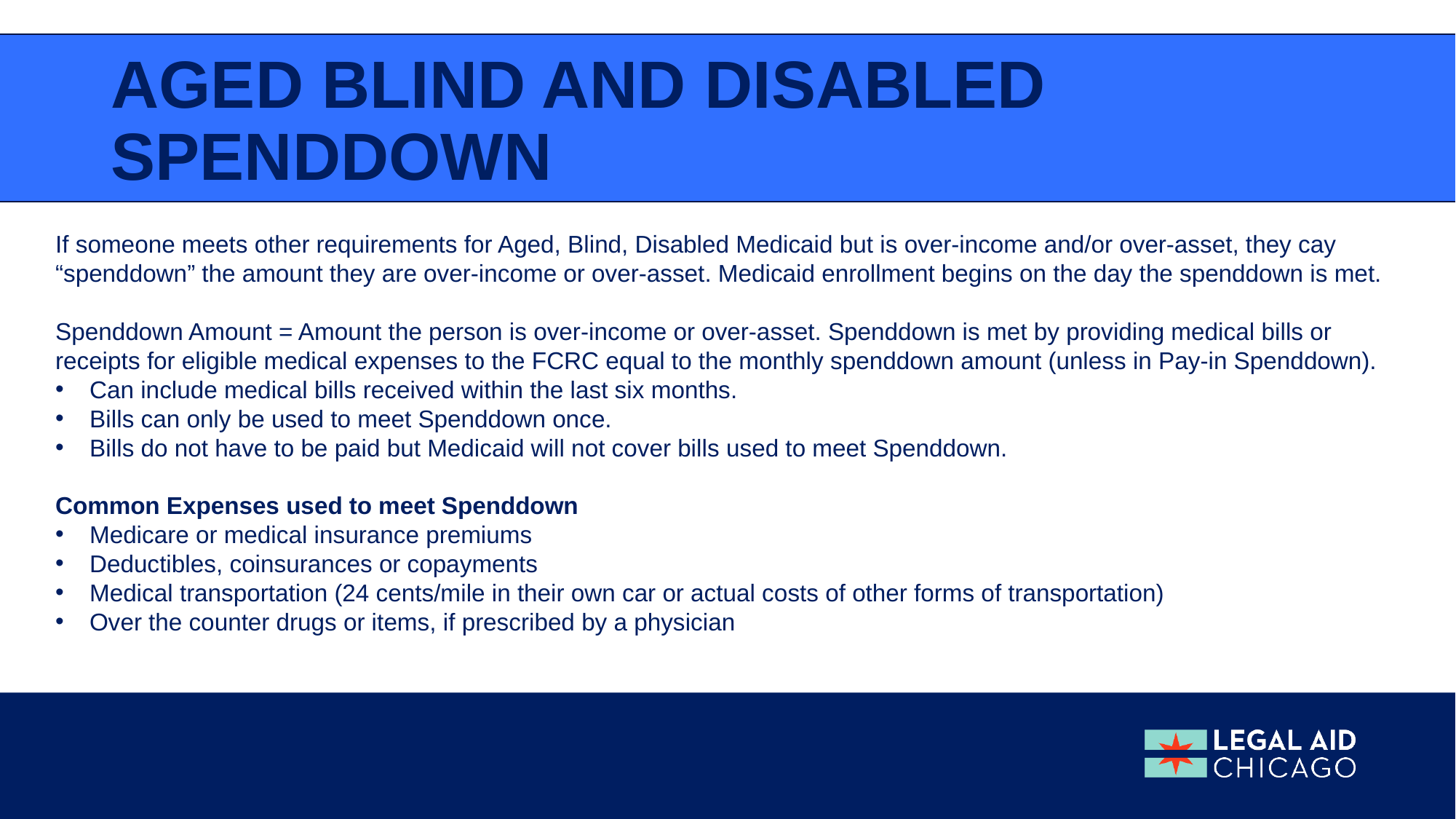

# Aged Blind and disabled Spenddown
If someone meets other requirements for Aged, Blind, Disabled Medicaid but is over-income and/or over-asset, they cay “spenddown” the amount they are over-income or over-asset. Medicaid enrollment begins on the day the spenddown is met.

Spenddown Amount = Amount the person is over-income or over-asset. Spenddown is met by providing medical bills or receipts for eligible medical expenses to the FCRC equal to the monthly spenddown amount (unless in Pay-in Spenddown).
Can include medical bills received within the last six months.
Bills can only be used to meet Spenddown once.
Bills do not have to be paid but Medicaid will not cover bills used to meet Spenddown.

Common Expenses used to meet Spenddown
Medicare or medical insurance premiums
Deductibles, coinsurances or copayments
Medical transportation (24 cents/mile in their own car or actual costs of other forms of transportation)
Over the counter drugs or items, if prescribed by a physician